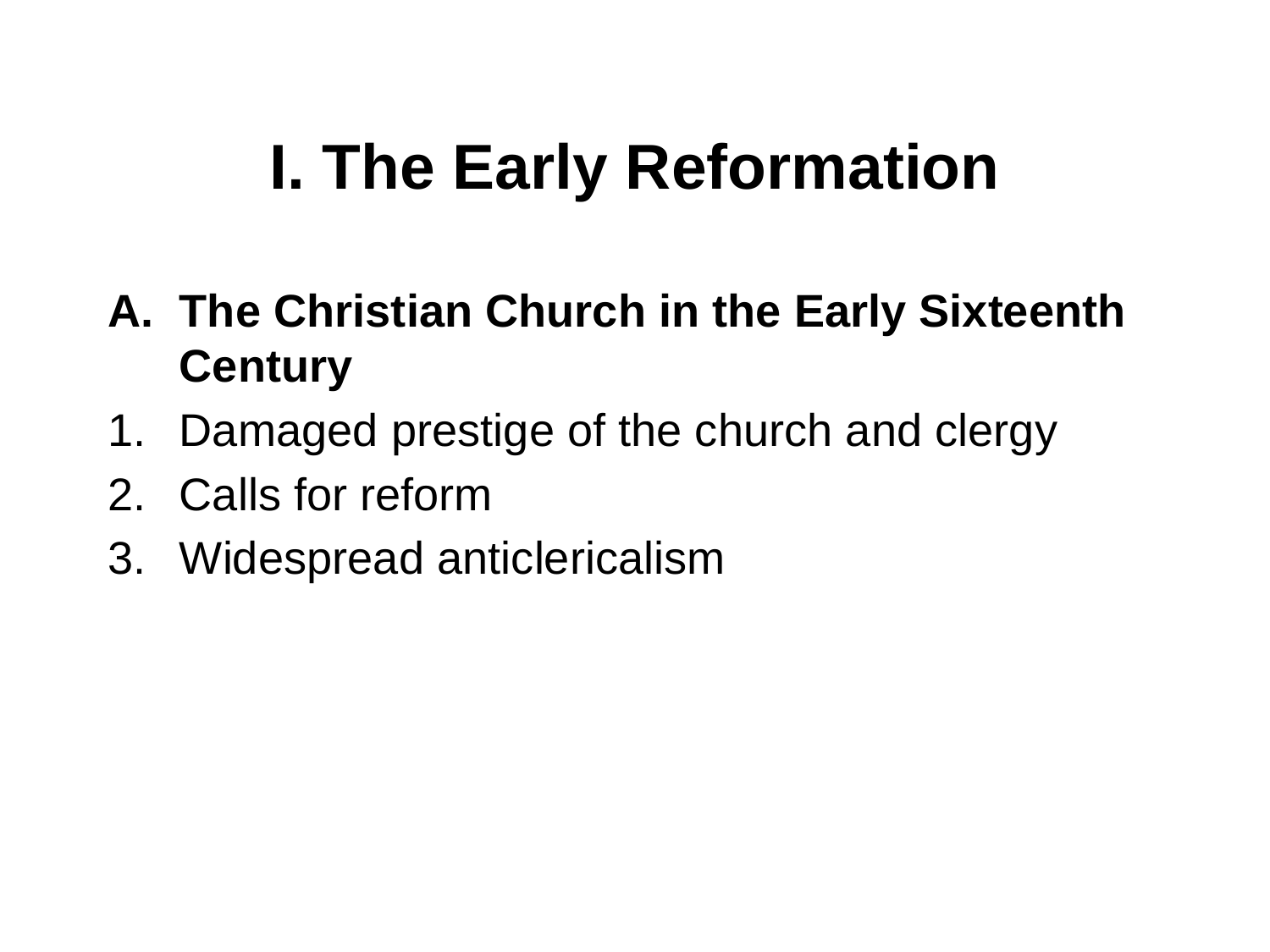

# I. The Early Reformation
The Christian Church in the Early Sixteenth Century
Damaged prestige of the church and clergy
Calls for reform
Widespread anticlericalism